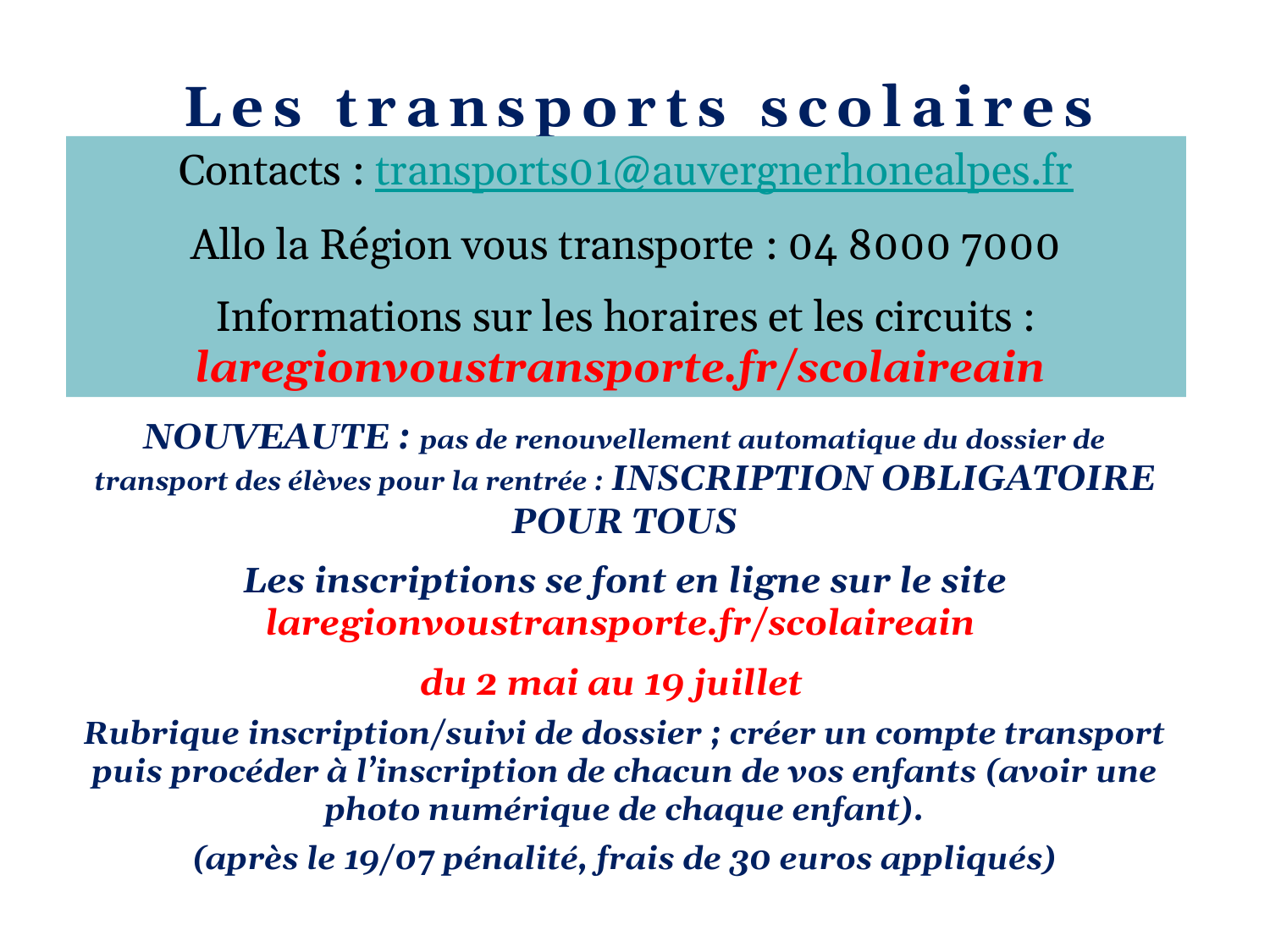

Les transports scolaires
Contacts : transports01@auvergnerhonealpes.fr
Allo la Région vous transporte : 04 8000 7000
Informations sur les horaires et les circuits : laregionvoustransporte.fr/scolaireain
NOUVEAUTE : pas de renouvellement automatique du dossier de transport des élèves pour la rentrée : INSCRIPTION OBLIGATOIRE POUR TOUS
Les inscriptions se font en ligne sur le site laregionvoustransporte.fr/scolaireain
du 2 mai au 19 juillet
Rubrique inscription/suivi de dossier ; créer un compte transport puis procéder à l’inscription de chacun de vos enfants (avoir une photo numérique de chaque enfant).
(après le 19/07 pénalité, frais de 30 euros appliqués)